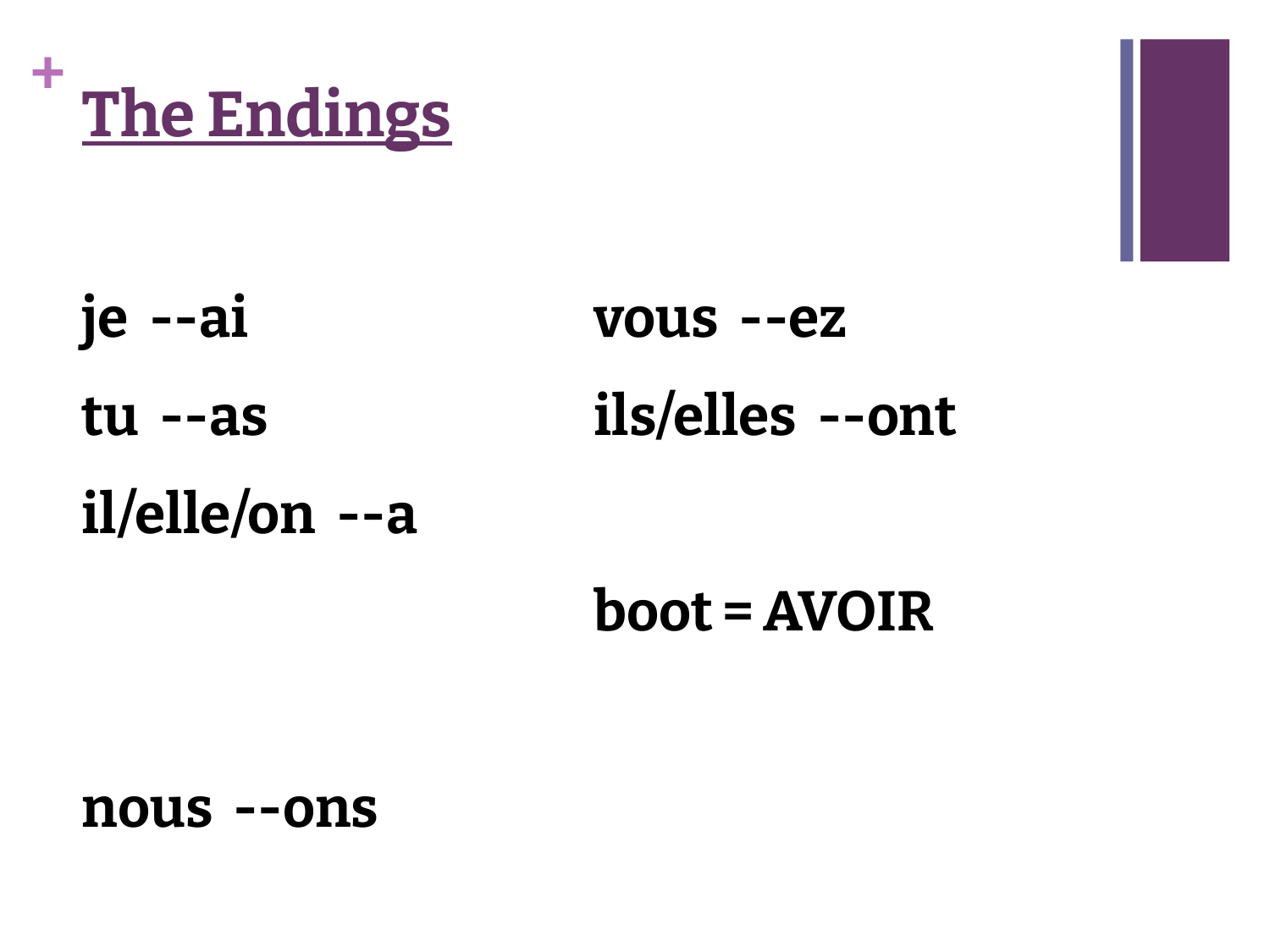

# The Endings
je  --ai
tu  --as
il/elle/on  --a

nous  --ons
vous  --ez
ils/elles  --ont

boot = AVOIR